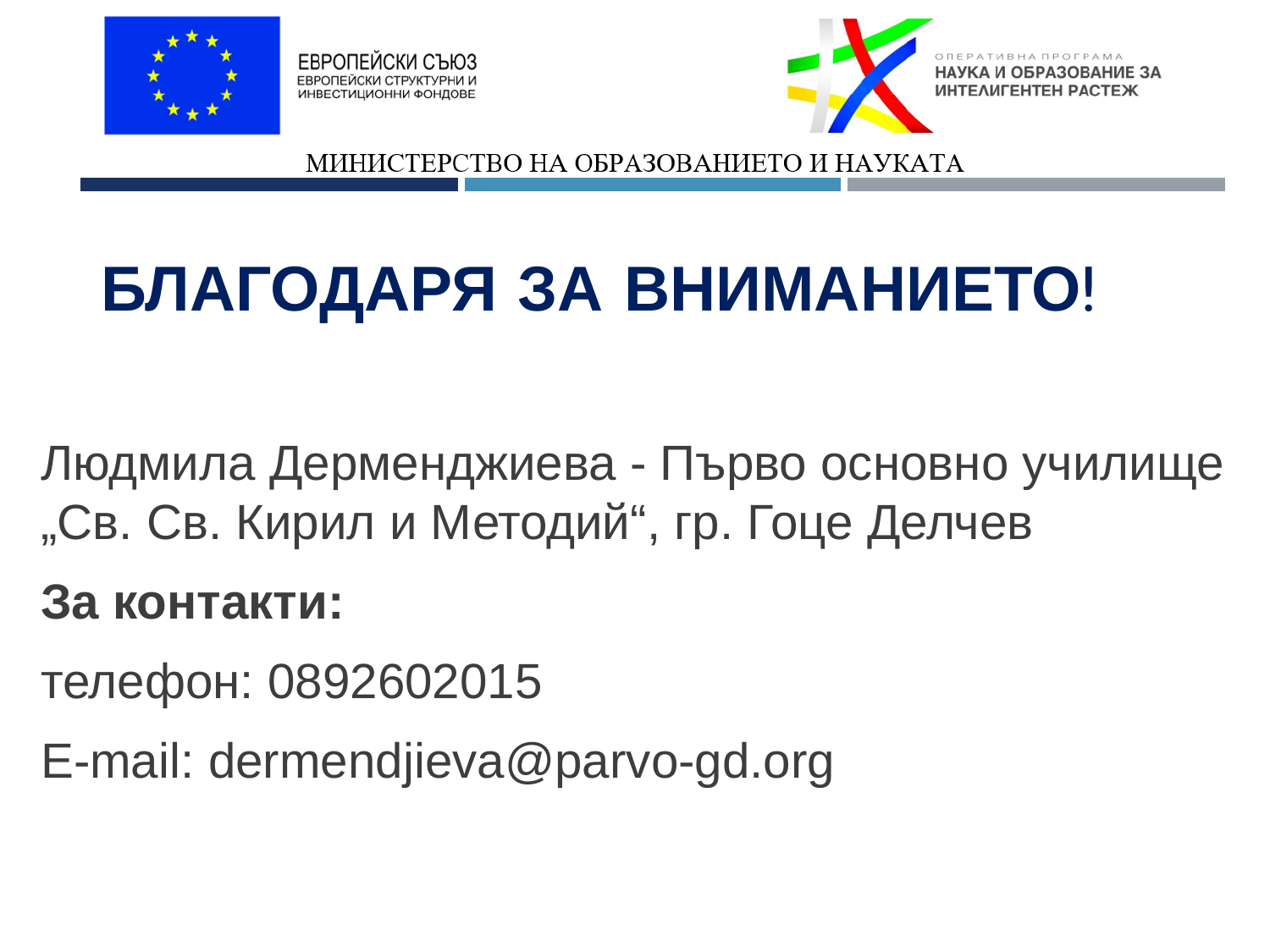

# БЛАГОДАРЯ ЗА ВНИМАНИЕТО!

Людмила Дерменджиева - Първо основно училище „Св. Св. Кирил и Методий“, гр. Гоце Делчев
За контакти:
телефон: 0892602015
E-mail: dermendjieva@parvo-gd.org